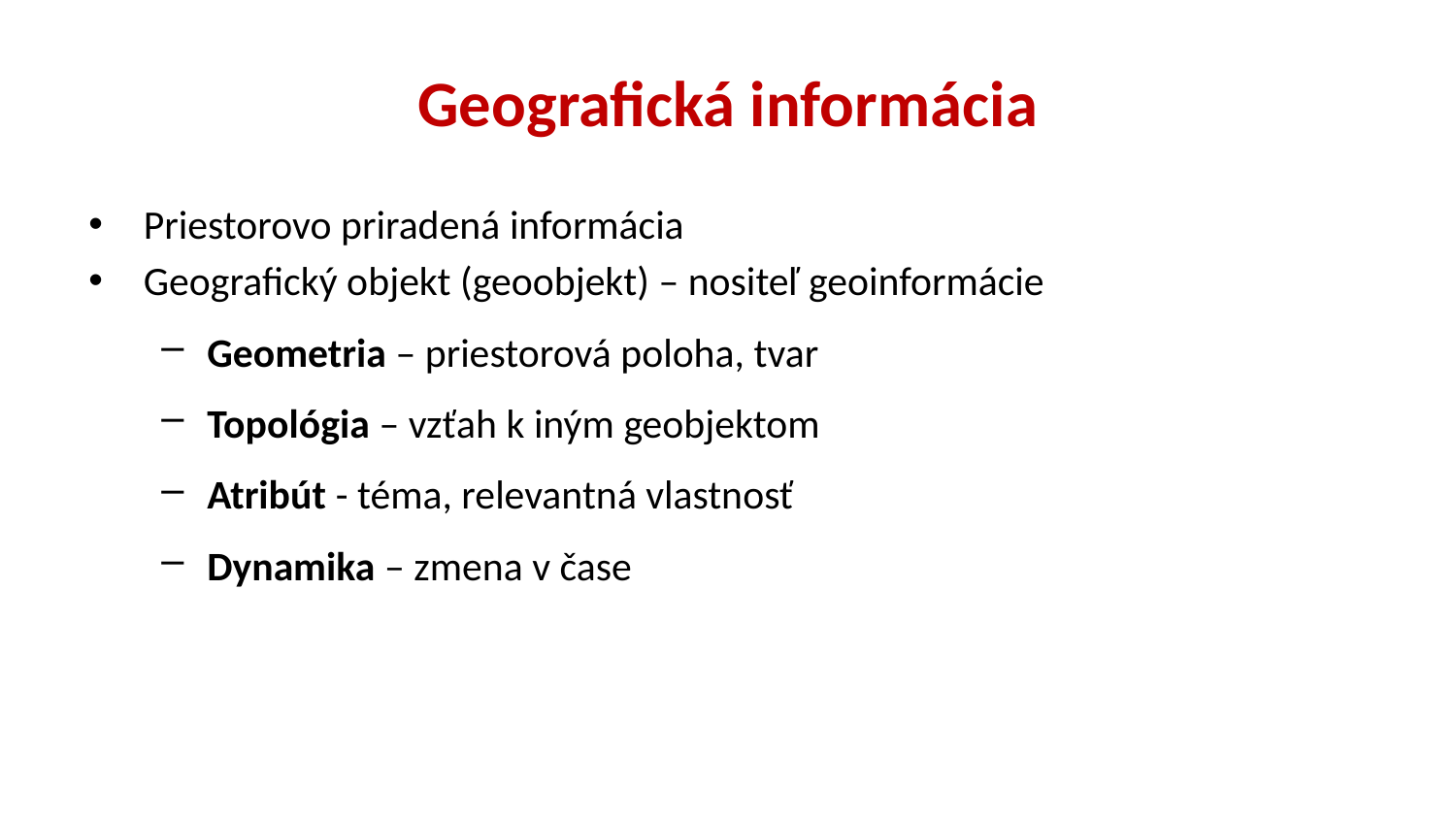

# Geografická informácia
Priestorovo priradená informácia
Geografický objekt (geoobjekt) – nositeľ geoinformácie
Geometria – priestorová poloha, tvar
Topológia – vzťah k iným geobjektom
Atribút - téma, relevantná vlastnosť
Dynamika – zmena v čase